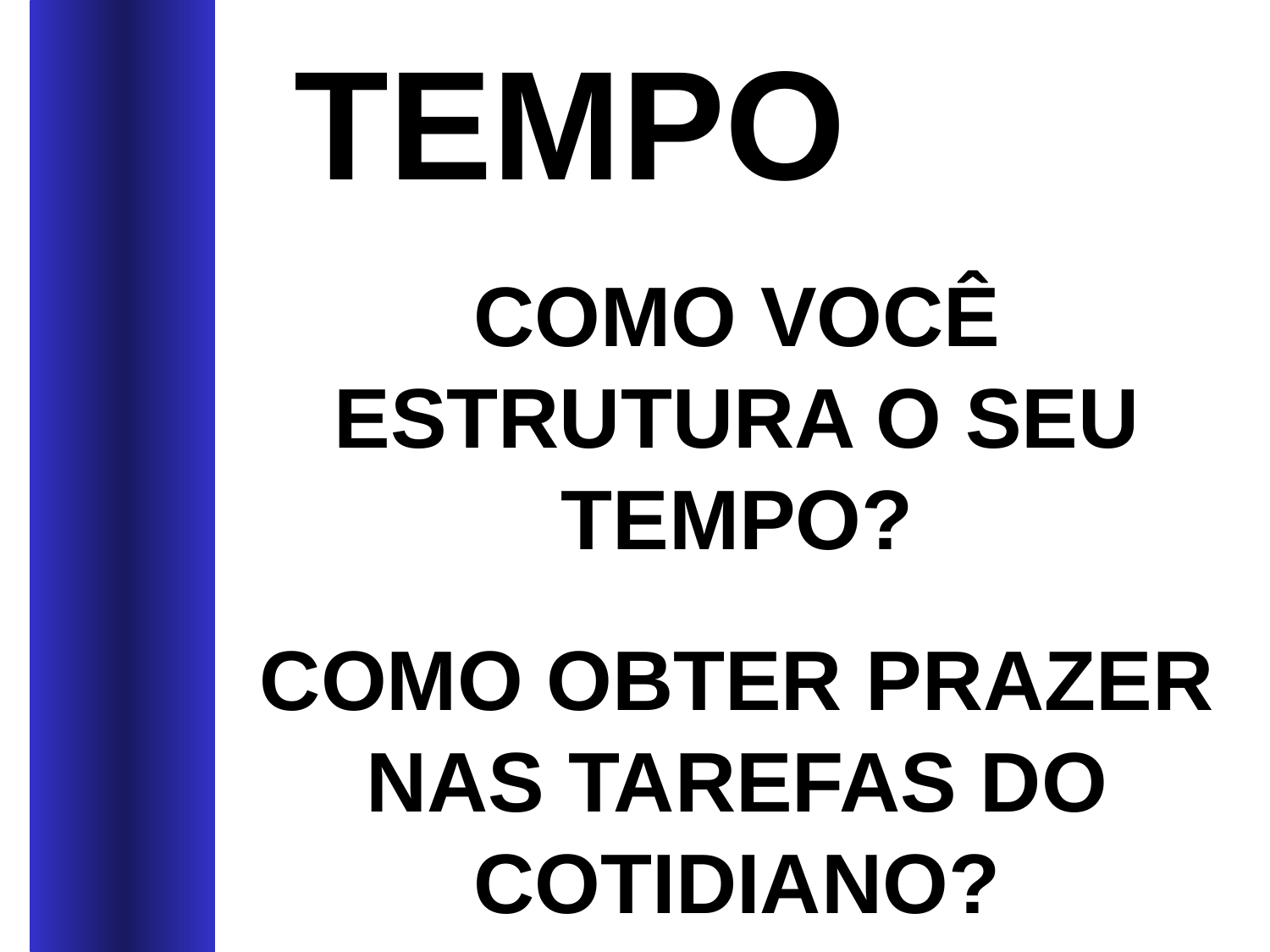

# TEMPO

COMO VOCÊ ESTRUTURA O SEU TEMPO?
COMO OBTER PRAZER NAS TAREFAS DO COTIDIANO?